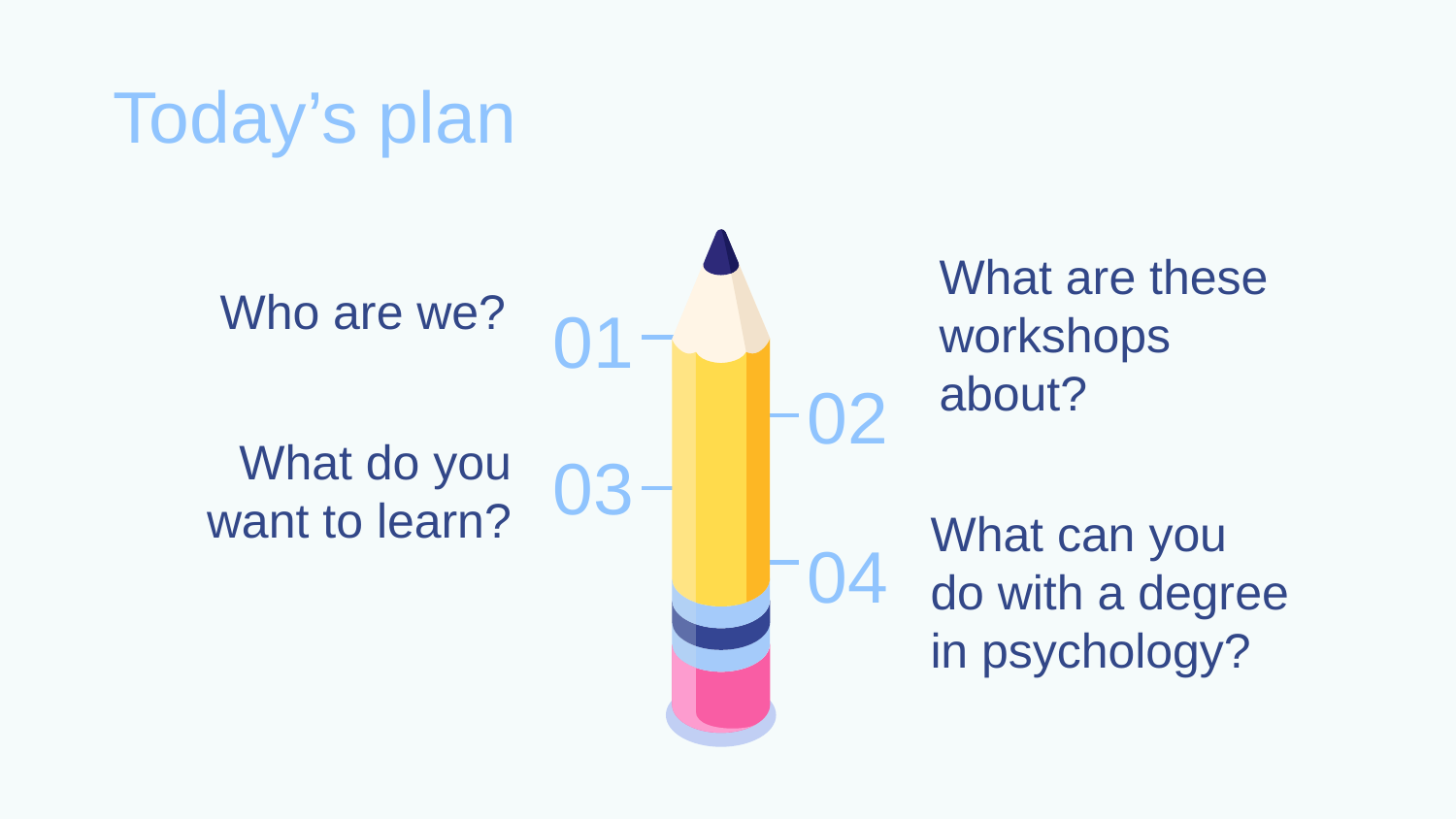

# Today’s plan

Who are we?
01
What are these workshops about?
02
03
What do you want to learn?
04
What can you do with a degree in psychology?